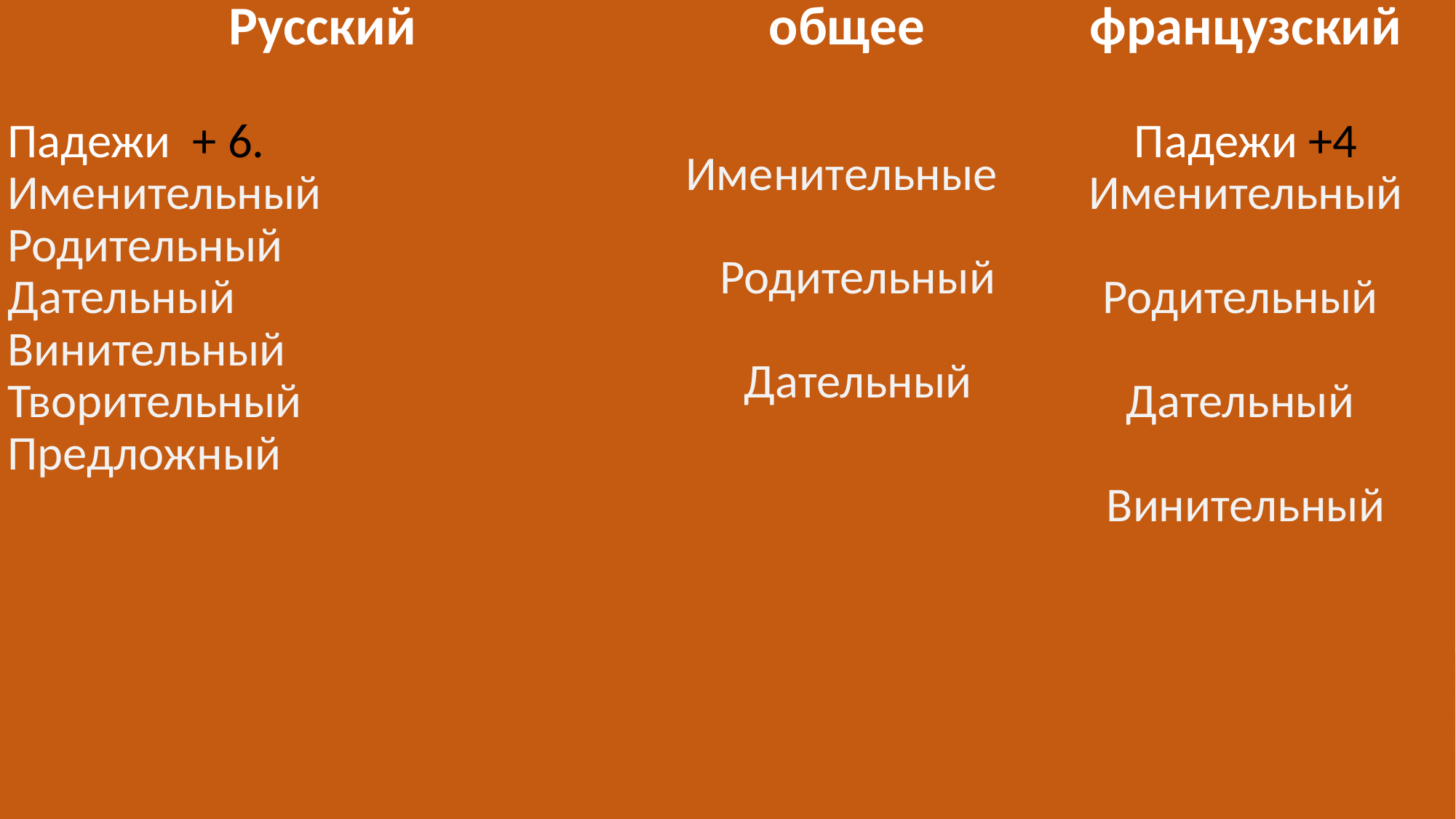

| Русский | общее | французский |
| --- | --- | --- |
| Падежи + 6. Именительный Родительный Дательный Винительный Творительный Предложный | Именительные Родительный Дательный | Падежи +4 Именительный Родительный Дательный Винительный |